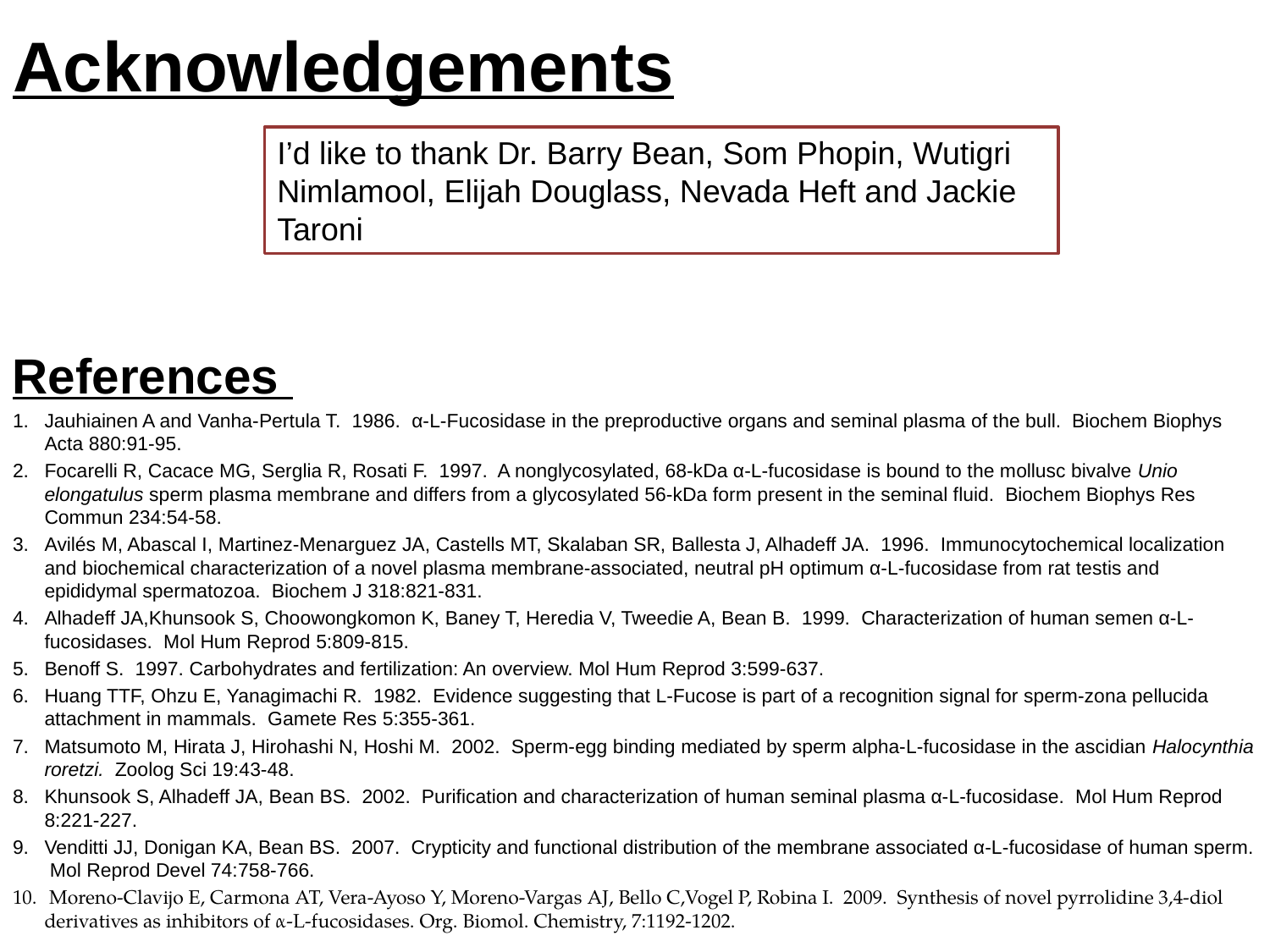

# Acknowledgements
I’d like to thank Dr. Barry Bean, Som Phopin, Wutigri Nimlamool, Elijah Douglass, Nevada Heft and Jackie Taroni
References
Jauhiainen A and Vanha-Pertula T.  1986.  α-L-Fucosidase in the preproductive organs and seminal plasma of the bull.  Biochem Biophys Acta 880:91-95.
Focarelli R, Cacace MG, Serglia R, Rosati F.  1997.  A nonglycosylated, 68-kDa α-L-fucosidase is bound to the mollusc bivalve Unio elongatulus sperm plasma membrane and differs from a glycosylated 56-kDa form present in the seminal fluid.  Biochem Biophys Res Commun 234:54-58.
Avilés M, Abascal I, Martinez-Menarguez JA, Castells MT, Skalaban SR, Ballesta J, Alhadeff JA.  1996.  Immunocytochemical localization and biochemical characterization of a novel plasma membrane-associated, neutral pH optimum α-L-fucosidase from rat testis and epididymal spermatozoa.  Biochem J 318:821-831.
Alhadeff JA,Khunsook S, Choowongkomon K, Baney T, Heredia V, Tweedie A, Bean B.  1999.  Characterization of human semen α-L-fucosidases.  Mol Hum Reprod 5:809-815.
Benoff S.  1997. Carbohydrates and fertilization: An overview. Mol Hum Reprod 3:599-637.
Huang TTF, Ohzu E, Yanagimachi R.  1982.  Evidence suggesting that L-Fucose is part of a recognition signal for sperm-zona pellucida attachment in mammals.  Gamete Res 5:355-361.
Matsumoto M, Hirata J, Hirohashi N, Hoshi M.  2002.  Sperm-egg binding mediated by sperm alpha-L-fucosidase in the ascidian Halocynthia roretzi.  Zoolog Sci 19:43-48.
Khunsook S, Alhadeff JA, Bean BS.  2002.  Purification and characterization of human seminal plasma α-L-fucosidase.  Mol Hum Reprod 8:221-227.
Venditti JJ, Donigan KA, Bean BS.  2007.  Crypticity and functional distribution of the membrane associated α-L-fucosidase of human sperm.  Mol Reprod Devel 74:758-766.
 Moreno-Clavijo E, Carmona AT, Vera-Ayoso Y, Moreno-Vargas AJ, Bello C,Vogel P, Robina I.  2009.  Synthesis of novel pyrrolidine 3,4-diol derivatives as inhibitors of α-L-fucosidases. Org. Biomol. Chemistry, 7:1192-1202.